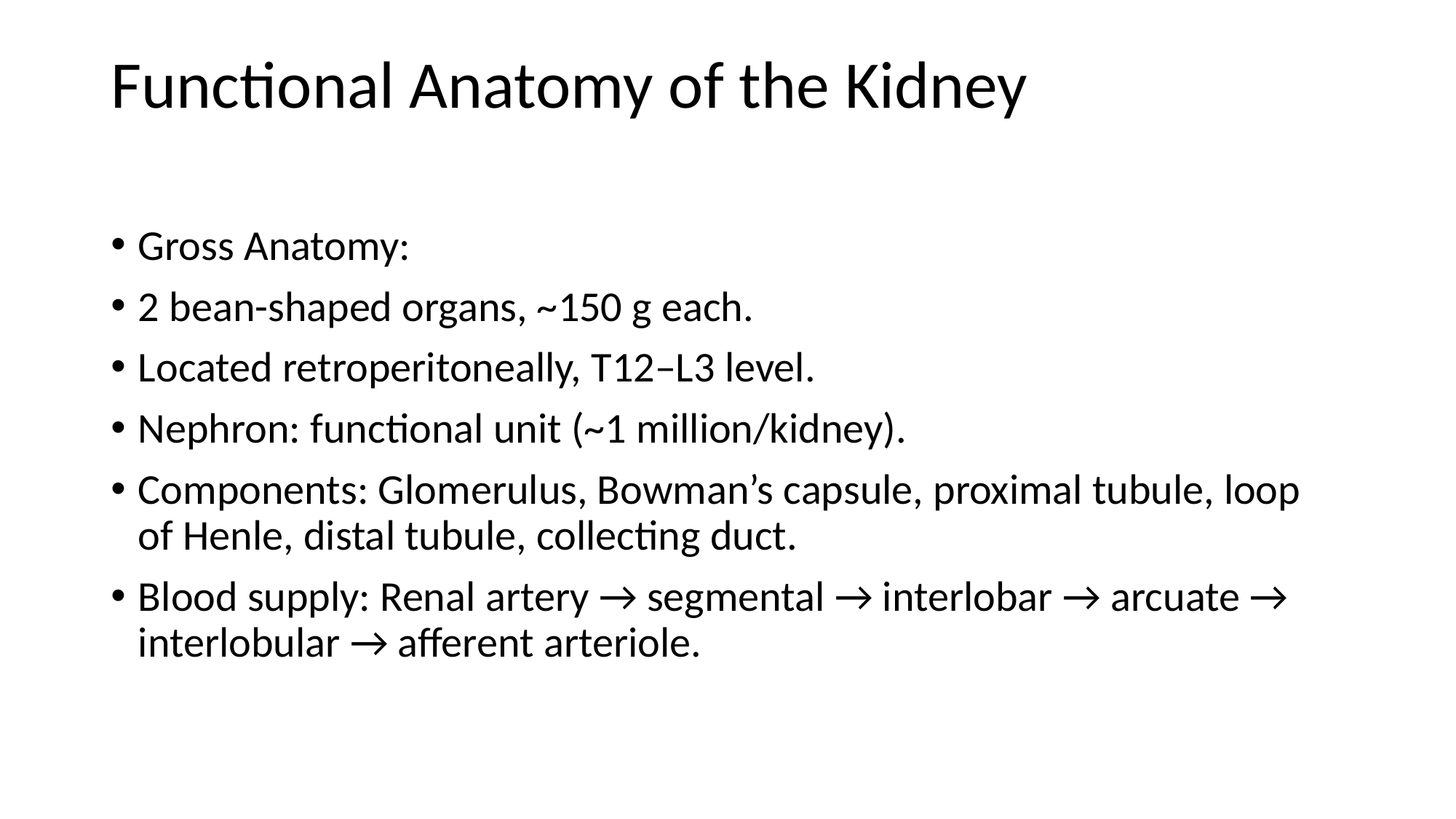

# Functional Anatomy of the Kidney
Gross Anatomy:
2 bean-shaped organs, ~150 g each.
Located retroperitoneally, T12–L3 level.
Nephron: functional unit (~1 million/kidney).
Components: Glomerulus, Bowman’s capsule, proximal tubule, loop of Henle, distal tubule, collecting duct.
Blood supply: Renal artery → segmental → interlobar → arcuate → interlobular → afferent arteriole.